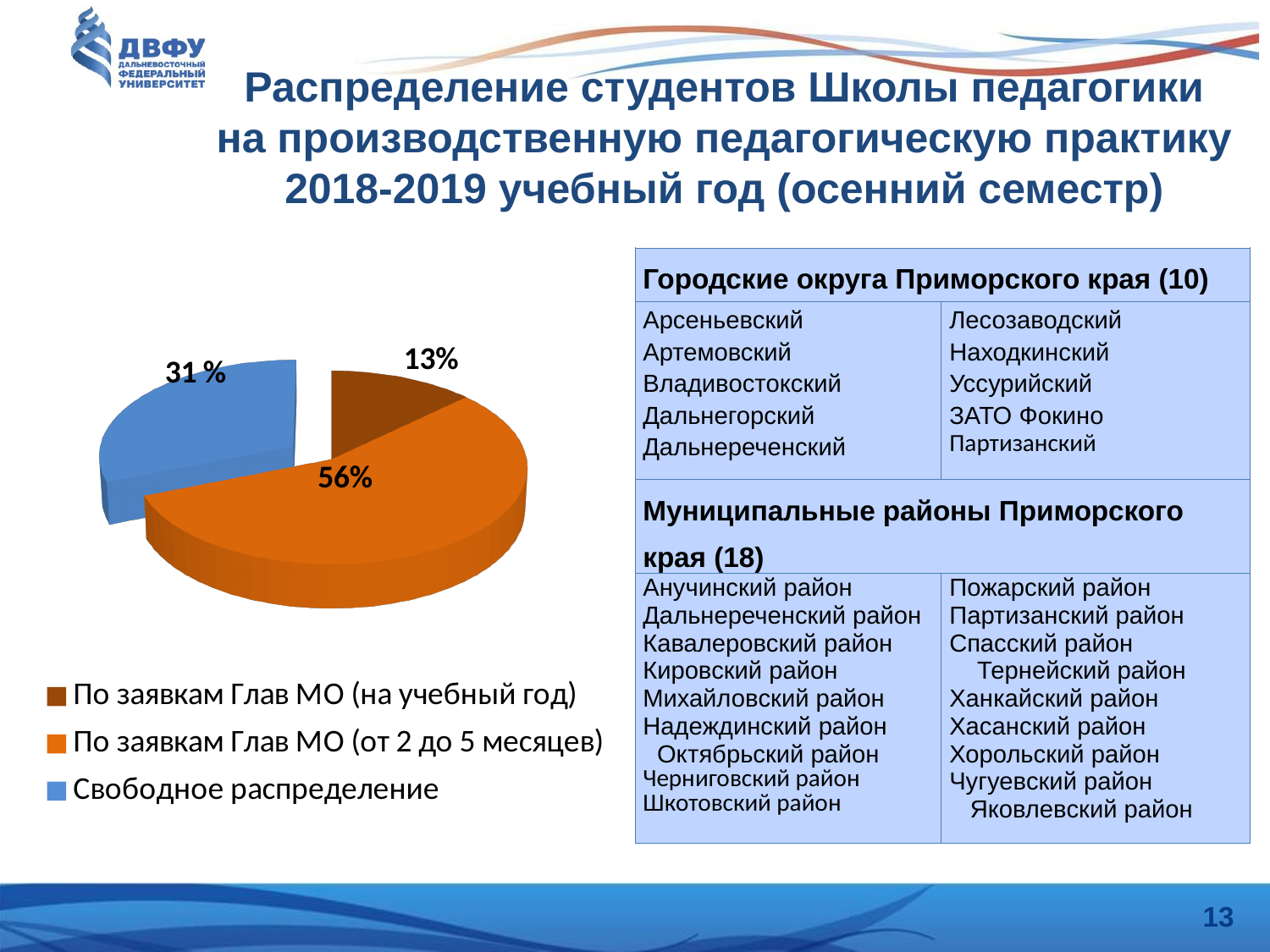

# Распределение студентов Школы педагогики на производственную педагогическую практику 2018-2019 учебный год (осенний семестр)

[unsupported chart]

| Городские округа Приморского края (10) |  |
| --- | --- |
| Арсеньевский Артемовский Владивостокский Дальнегорский Дальнереченский | Лесозаводский Находкинский Уссурийский ЗАТО Фокино Партизанский |
| Муниципальные районы Приморского края (18) |  |
| Анучинский район Дальнереченский район Кавалеровский район Кировский район Михайловский район Надеждинский район Октябрьский район Черниговский район Шкотовский район | Пожарский район Партизанский район Спасский район Тернейский район Ханкайский район Хасанский район Хорольский район Чугуевский район Яковлевский район |
13